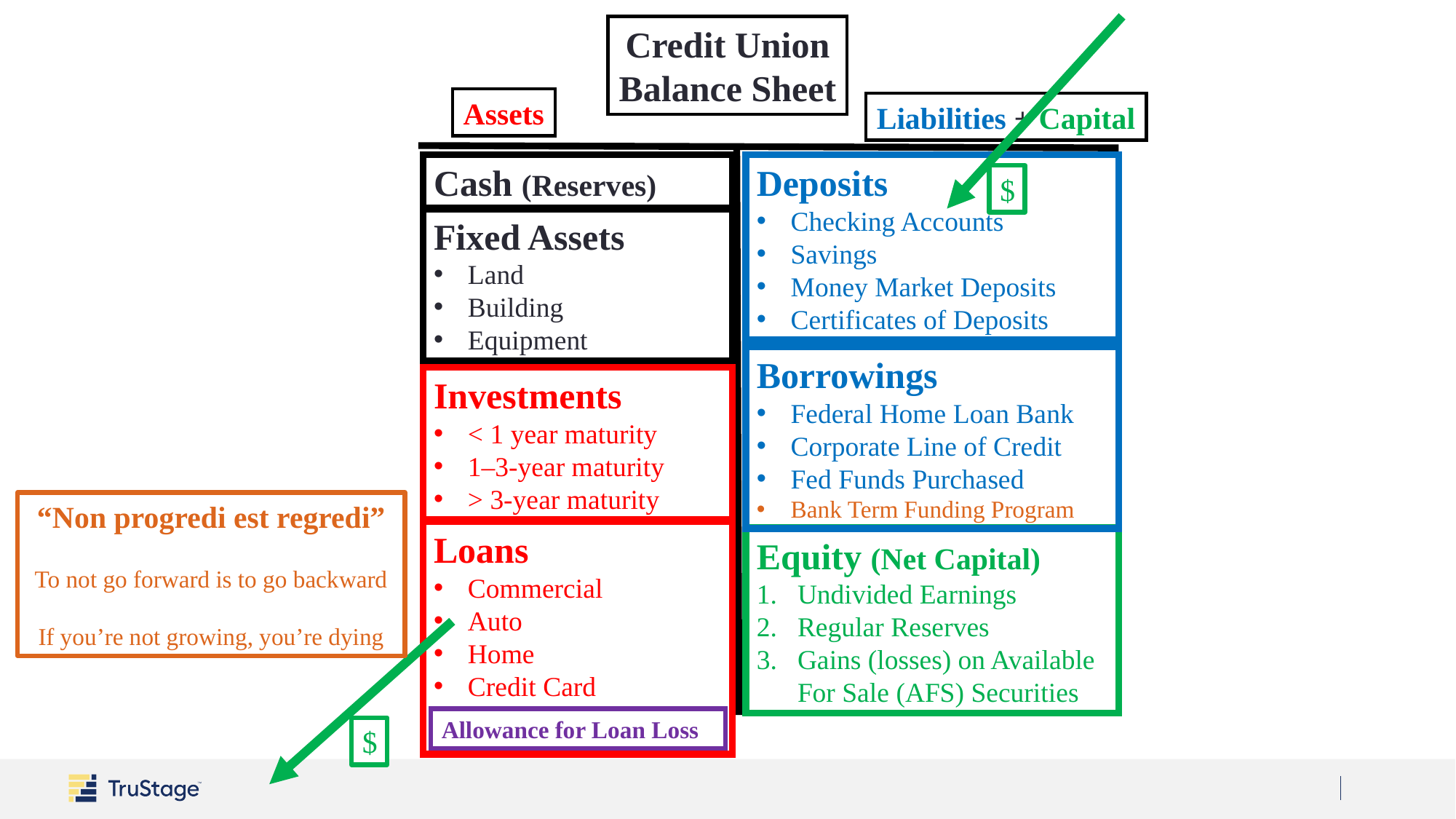

Credit Union
Balance Sheet
Assets
Liabilities + Capital

Deposits
Checking Accounts
Savings
Money Market Deposits
Certificates of Deposits
Cash (Reserves)
$
Fixed Assets
Land
Building
Equipment
Borrowings
Federal Home Loan Bank
Corporate Line of Credit
Fed Funds Purchased
Bank Term Funding Program
Investments
< 1 year maturity
1–3-year maturity
> 3-year maturity
“Non progredi est regredi”

To not go forward is to go backward

If you’re not growing, you’re dying
Loans
Commercial
Auto
Home
Credit Card

Equity (Net Capital)
Undivided Earnings
Regular Reserves
Gains (losses) on Available For Sale (AFS) Securities
Allowance for Loan Loss
$